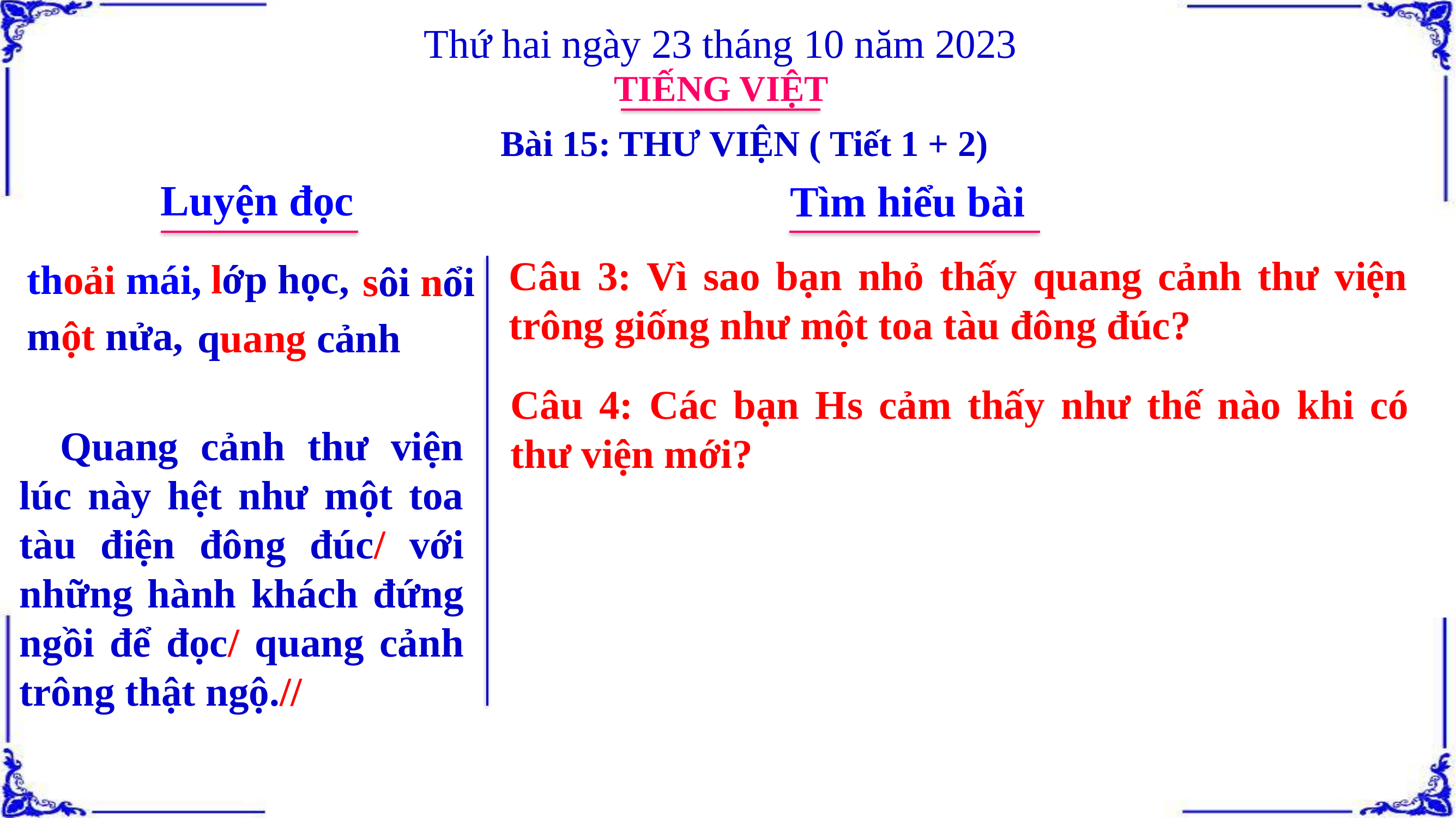

Thứ hai ngày 23 tháng 10 năm 2023
TIẾNG VIỆT
Bài 15: THƯ VIỆN ( Tiết 1 + 2)
Luyện đọc
Tìm hiểu bài
Câu 3: Vì sao bạn nhỏ thấy quang cảnh thư viện trông giống như một toa tàu đông đúc?
lớp học,
thoải mái,
sôi nổi
một nửa,
quang cảnh
Câu 4: Các bạn Hs cảm thấy như thế nào khi có thư viện mới?
Quang cảnh thư viện lúc này hệt như một toa tàu điện đông đúc/ với những hành khách đứng ngồi để đọc/ quang cảnh trông thật ngộ.//